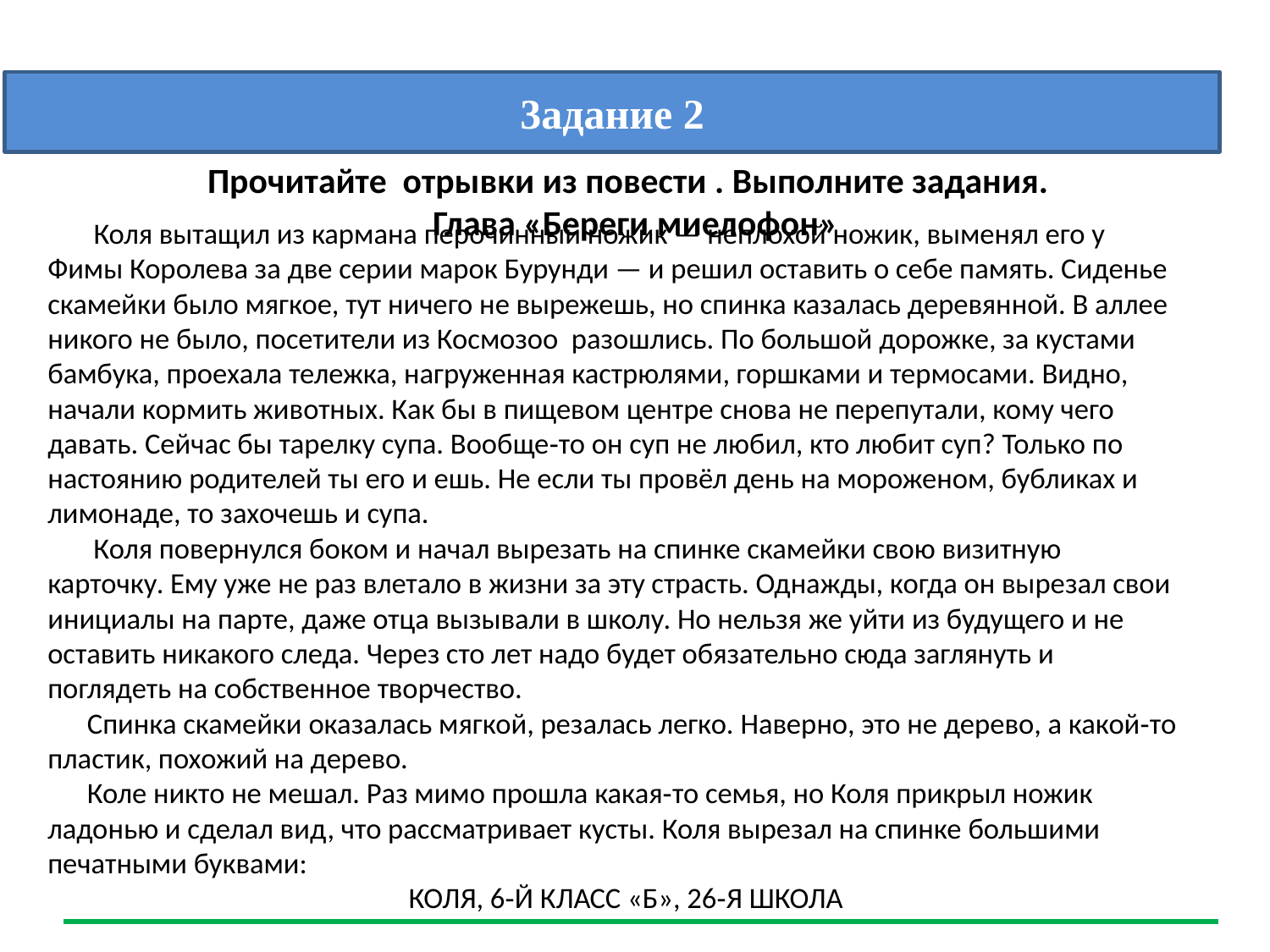

3адание 2
Прочитайте  отрывки из повести . Выполните задания.
                            Глава «Береги миелофон»
# Коля вытащил из кармана перочинный ножик — неплохой ножик, выменял его у Фимы Королева за две серии марок Бурунди — и решил оставить о себе память. Сиденье скамейки было мягкое, тут ничего не вырежешь, но спинка казалась деревянной. В аллее никого не было, посетители из Космозоо  разошлись. По большой дорожке, за кустами бамбука, проехала тележка, нагруженная кастрюлями, горшками и термосами. Видно, начали кормить животных. Как бы в пищевом центре снова не перепутали, кому чего давать. Сейчас бы тарелку супа. Вообще‑то он суп не любил, кто любит суп? Только по настоянию родителей ты его и ешь. Не если ты провёл день на мороженом, бубликах и лимонаде, то захочешь и супа. Коля повернулся боком и начал вырезать на спинке скамейки свою визитную карточку. Ему уже не раз влетало в жизни за эту страсть. Однажды, когда он вырезал свои инициалы на парте, даже отца вызывали в школу. Но нельзя же уйти из будущего и не оставить никакого следа. Через сто лет надо будет обязательно сюда заглянуть и поглядеть на собственное творчество. Спинка скамейки оказалась мягкой, резалась легко. Наверно, это не дерево, а какой‑то пластик, похожий на дерево. Коле никто не мешал. Раз мимо прошла какая‑то семья, но Коля прикрыл ножик ладонью и сделал вид, что рассматривает кусты. Коля вырезал на спинке большими печатными буквами: КОЛЯ, 6‑Й КЛАСС «Б», 26‑Я ШКОЛА